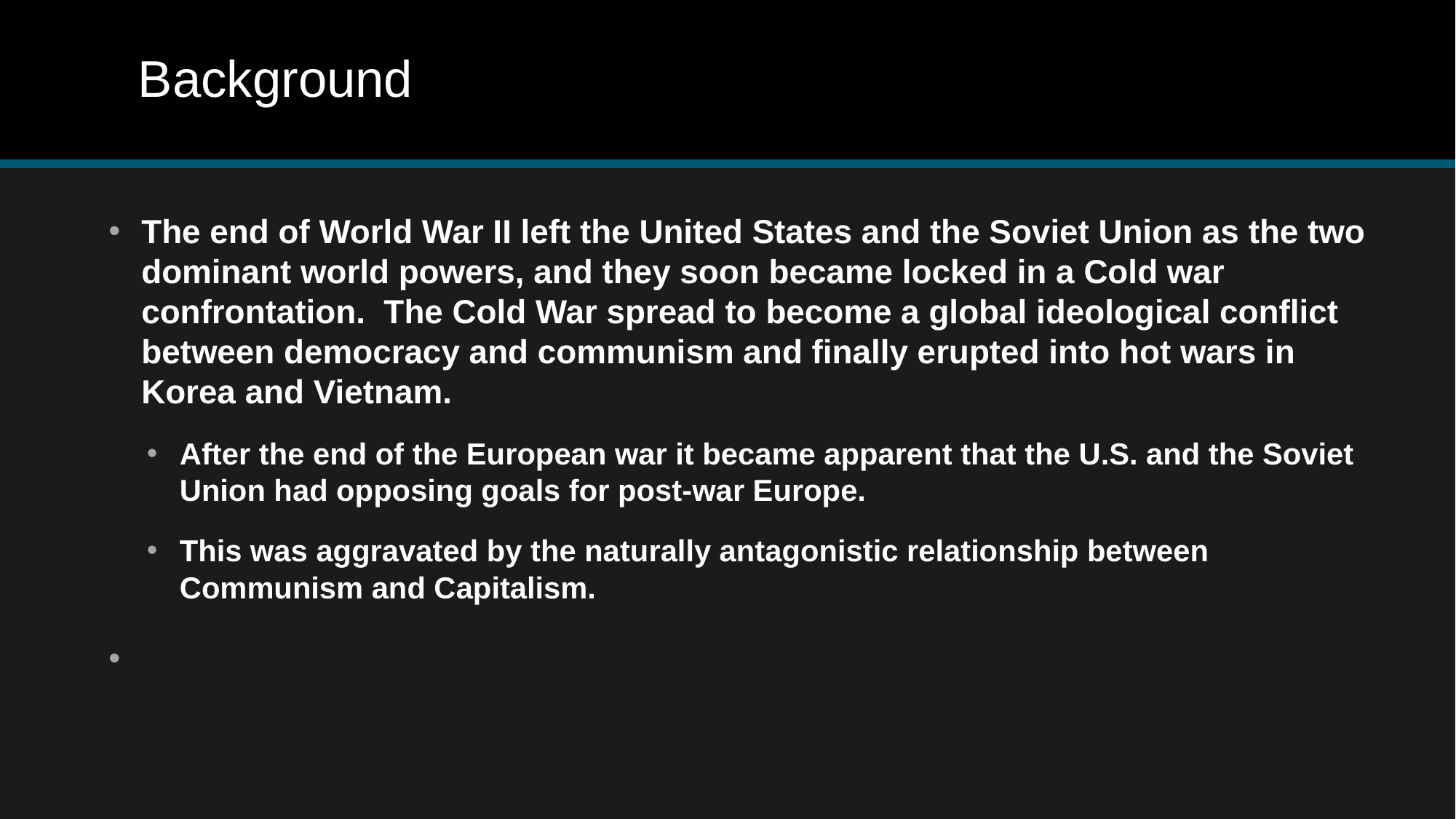

# Background
The end of World War II left the United States and the Soviet Union as the two dominant world powers, and they soon became locked in a Cold war confrontation.  The Cold War spread to become a global ideological conflict between democracy and communism and finally erupted into hot wars in Korea and Vietnam.
After the end of the European war it became apparent that the U.S. and the Soviet Union had opposing goals for post-war Europe.
This was aggravated by the naturally antagonistic relationship between Communism and Capitalism.